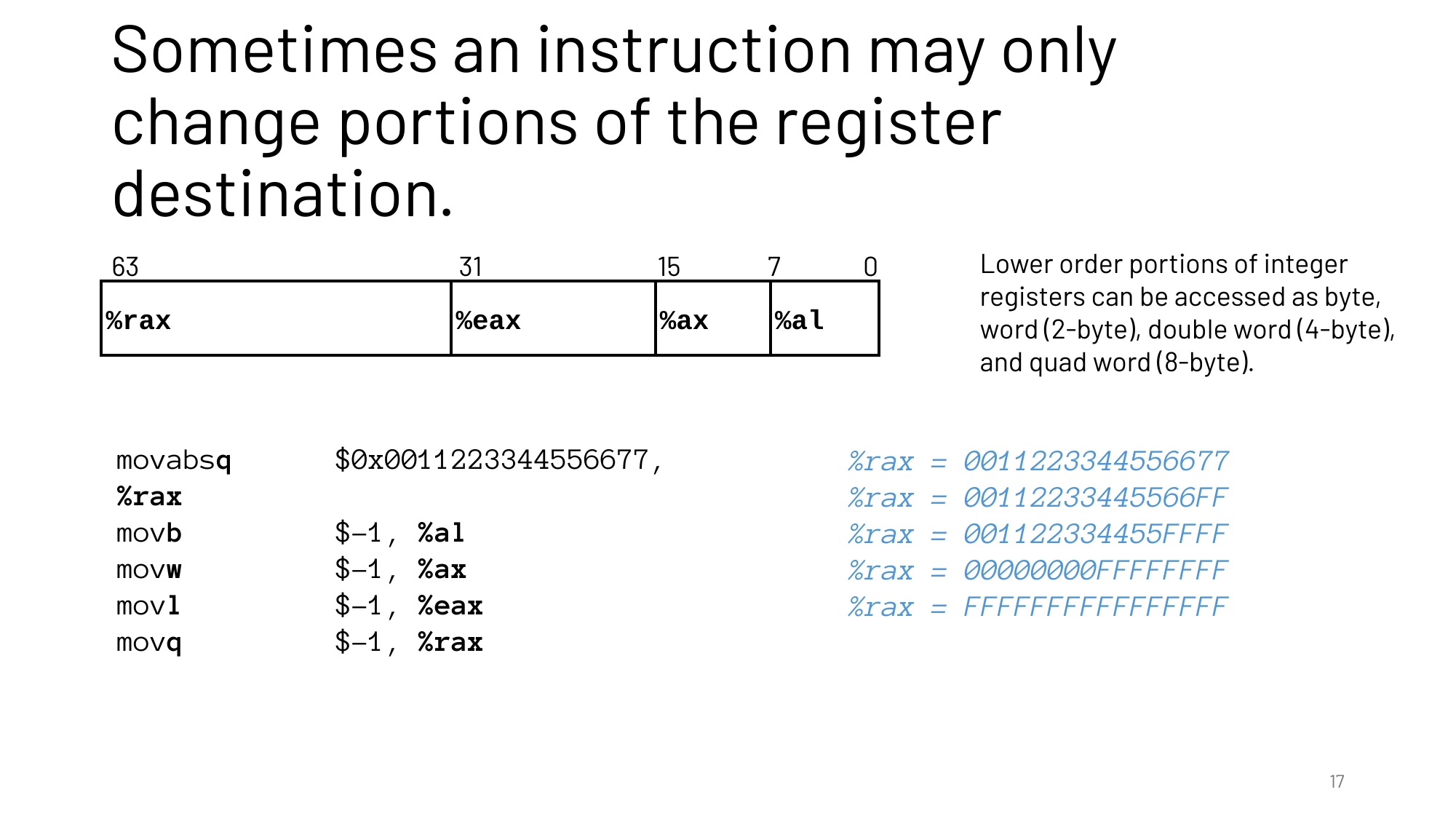

# Sometimes an instruction may only change portions of the register destination.
Lower order portions of integer
registers can be accessed as byte,
word (2-byte), double word (4-byte),
and quad word (8-byte).
63
31
15
7
0
%rax
%eax
%ax
%al
movabsq	$0x0011223344556677, %rax
movb 		$-1, %al
movw 		$-1, %ax
movl		$-1, %eax
movq		$-1, %rax
%rax = 0011223344556677
%rax = 00112233445566FF
%rax = 001122334455FFFF
%rax = 00000000FFFFFFFF
%rax = FFFFFFFFFFFFFFFF
17